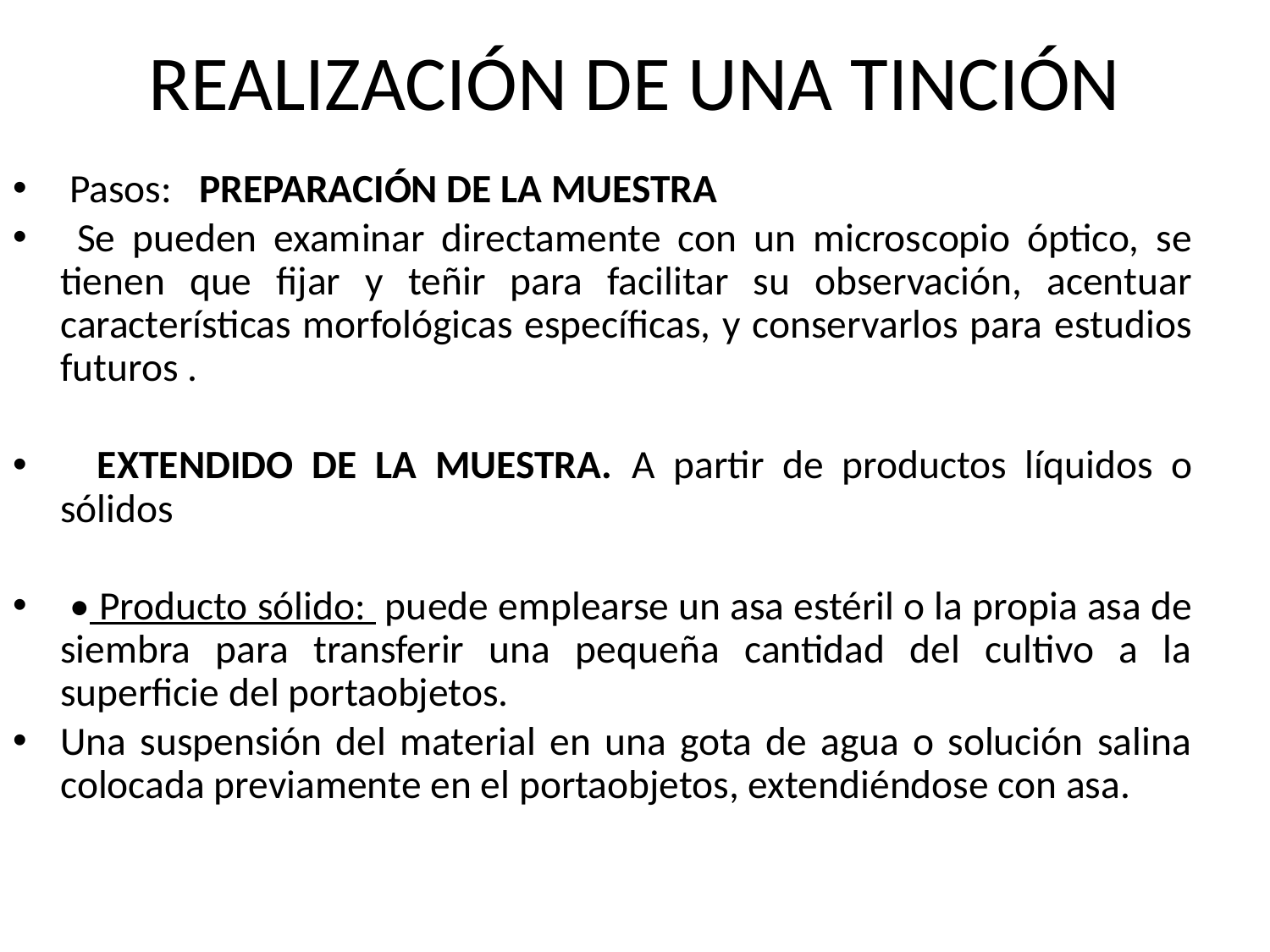

# REALIZACIÓN DE UNA TINCIÓN
 Pasos:   PREPARACIÓN DE LA MUESTRA
 Se pueden examinar directamente con un microscopio óptico, se tienen que fijar y teñir para facilitar su observación, acentuar características morfológicas específicas, y conservarlos para estudios futuros .

  EXTENDIDO DE LA MUESTRA. A partir de productos líquidos o sólidos

 • Producto sólido:  puede emplearse un asa estéril o la propia asa de siembra para transferir una pequeña cantidad del cultivo a la superficie del portaobjetos.
Una suspensión del material en una gota de agua o solución salina colocada previamente en el portaobjetos, extendiéndose con asa.